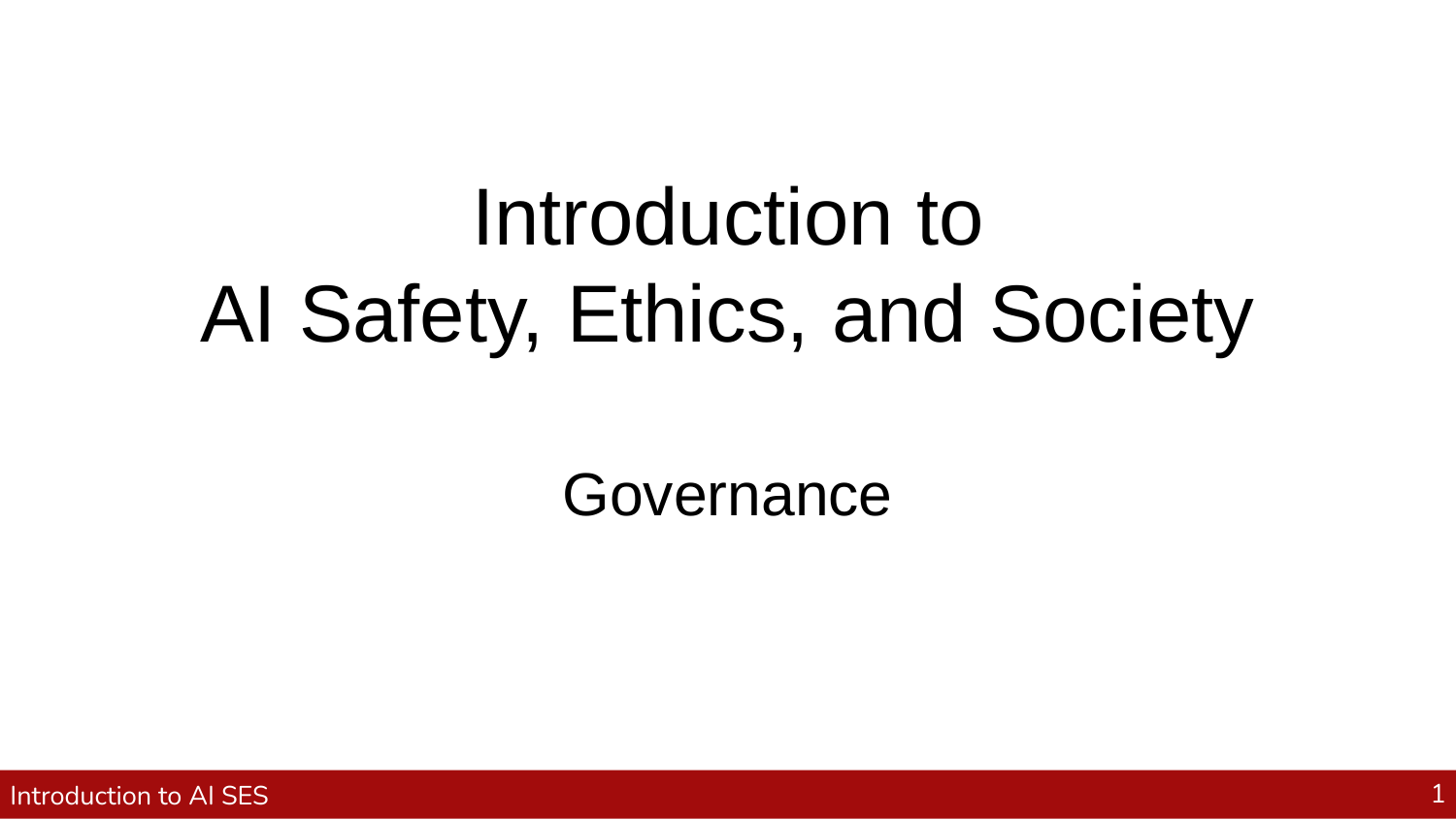

Introduction to
AI Safety, Ethics, and Society

Governance
1
Introduction to AI SES